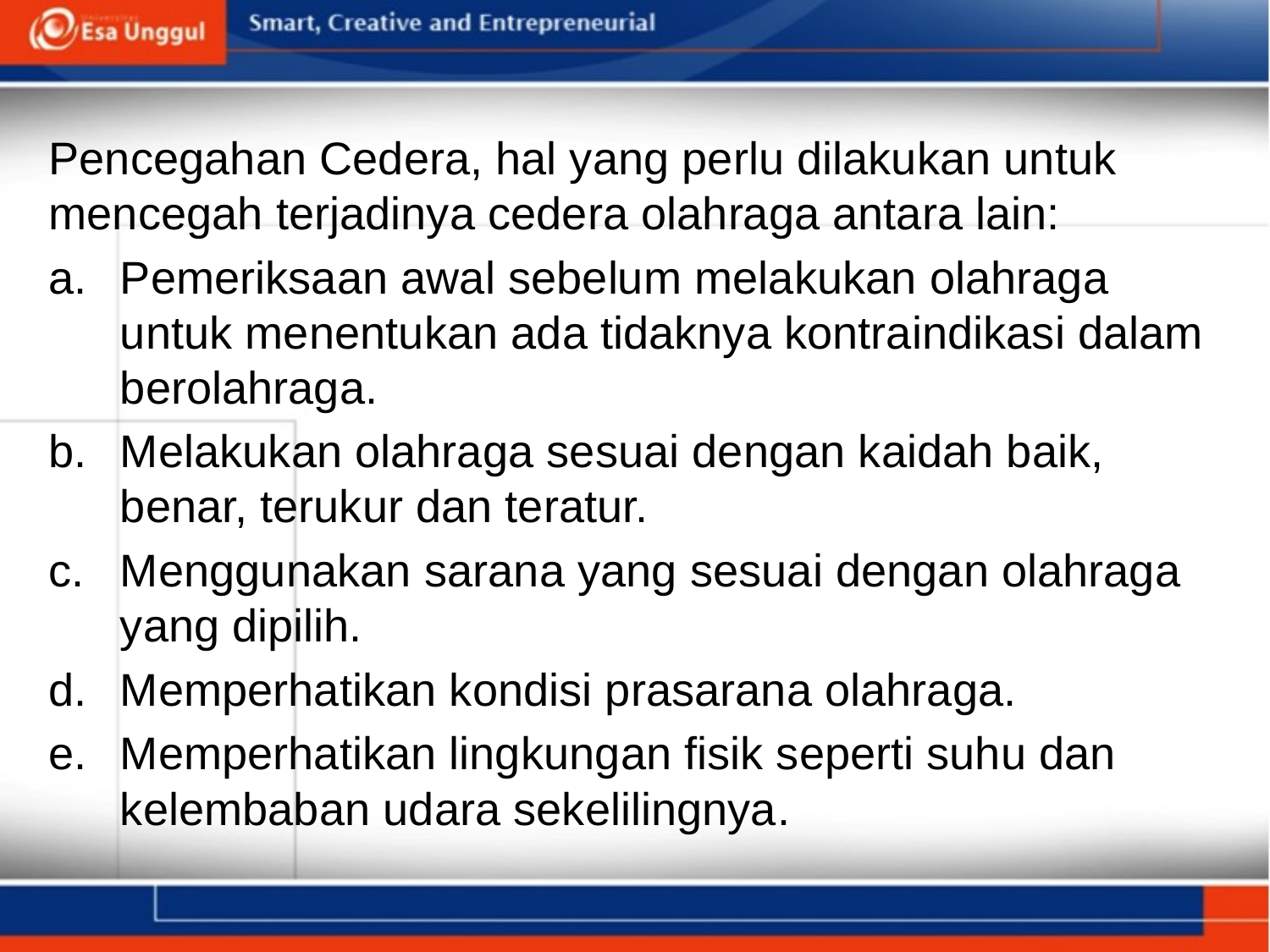

Pencegahan Cedera, hal yang perlu dilakukan untuk mencegah terjadinya cedera olahraga antara lain:
Pemeriksaan awal sebelum melakukan olahraga untuk menentukan ada tidaknya kontraindikasi dalam berolahraga.
Melakukan olahraga sesuai dengan kaidah baik, benar, terukur dan teratur.
Menggunakan sarana yang sesuai dengan olahraga yang dipilih.
Memperhatikan kondisi prasarana olahraga.
Memperhatikan lingkungan fisik seperti suhu dan kelembaban udara sekelilingnya.